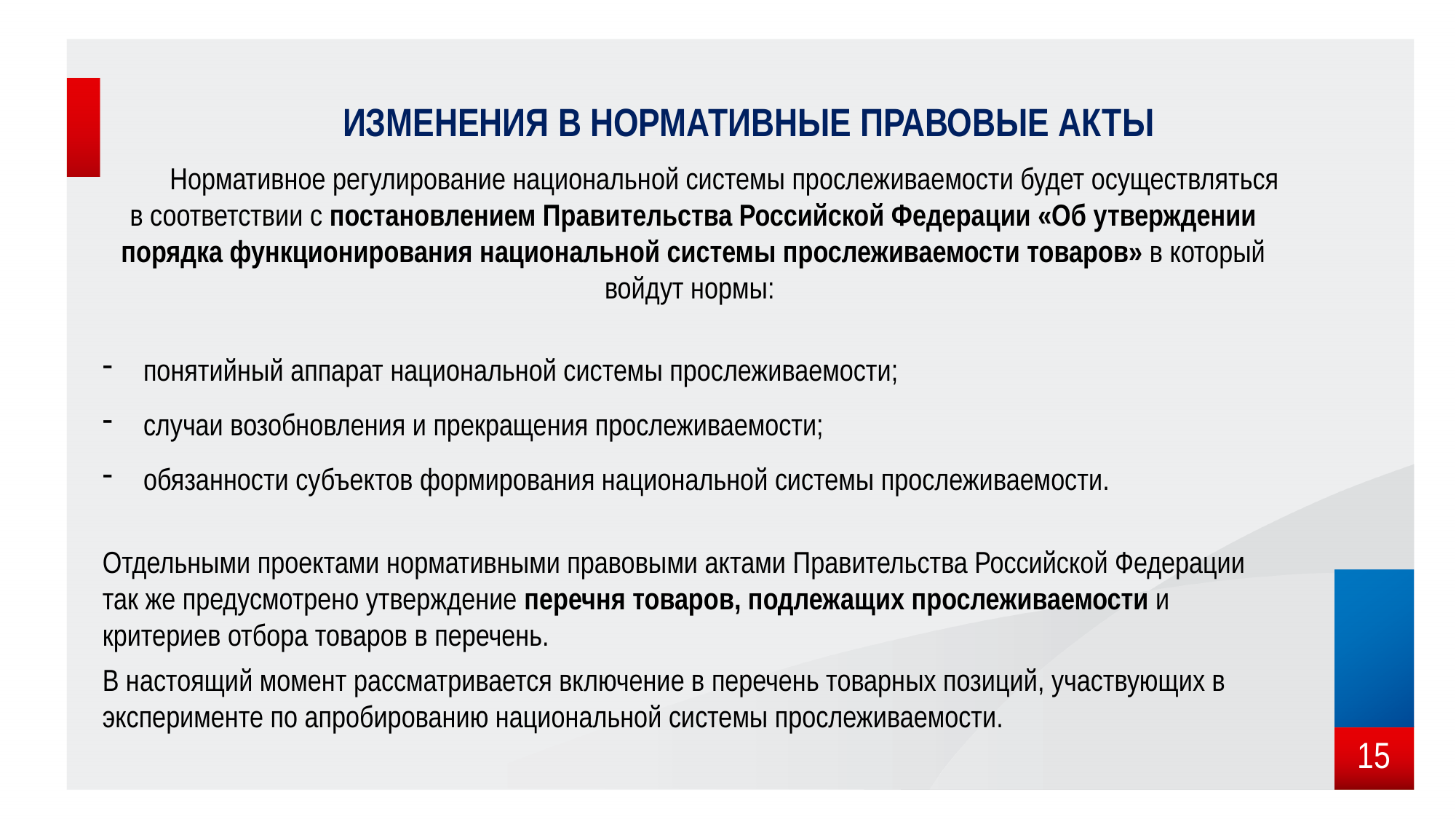

# ИЗМЕНЕНИЯ В НОРМАТИВНЫЕ ПРАВОВЫЕ АКТЫ
         Нормативное регулирование национальной системы прослеживаемости будет осуществляться в соответствии с постановлением Правительства Российской Федерации «Об утверждении порядка функционирования национальной системы прослеживаемости товаров» в который войдут нормы:

понятийный аппарат национальной системы прослеживаемости;
случаи возобновления и прекращения прослеживаемости;
обязанности субъектов формирования национальной системы прослеживаемости.

Отдельными проектами нормативными правовыми актами Правительства Российской Федерации так же предусмотрено утверждение перечня товаров, подлежащих прослеживаемости и критериев отбора товаров в перечень.
В настоящий момент рассматривается включение в перечень товарных позиций, участвующих в эксперименте по апробированию национальной системы прослеживаемости.

15